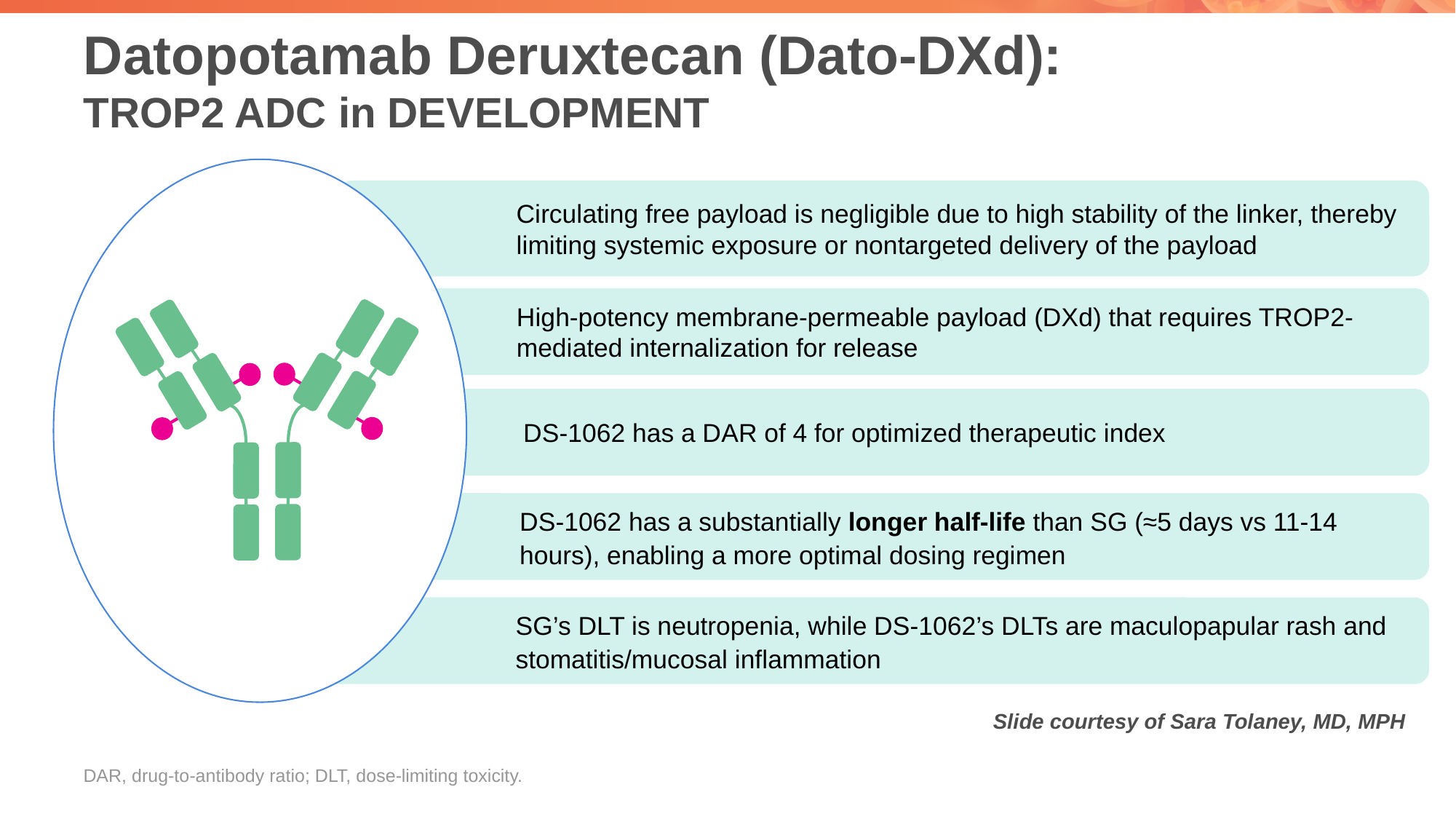

# Datopotamab Deruxtecan (Dato-DXd): TROP2 ADC in DEVELOPMENT

Circulating free payload is negligible due to high stability of the linker, thereby limiting systemic exposure or nontargeted delivery of the payload
High-potency membrane-permeable payload (DXd) that requires TROP2-mediated internalization for release

 DS-1062 has a DAR of 4 for optimized therapeutic index
DS-1062 has a substantially longer half-life than SG (≈5 days vs 11-14 hours), enabling a more optimal dosing regimen
SG’s DLT is neutropenia, while DS-1062’s DLTs are maculopapular rash and stomatitis/mucosal inflammation
Slide courtesy of Sara Tolaney, MD, MPH
DAR, drug-to-antibody ratio; DLT, dose-limiting toxicity.